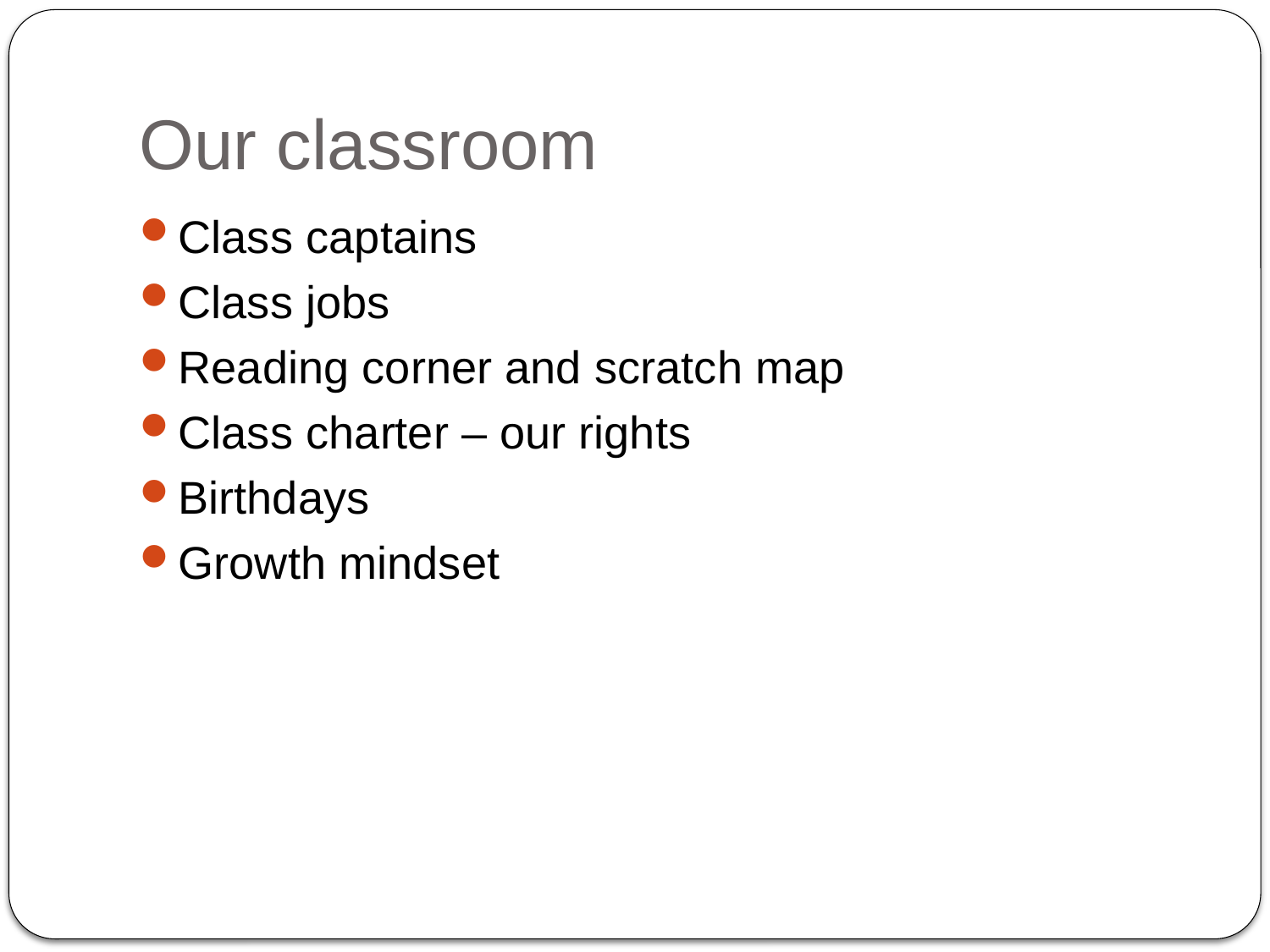

# Our classroom
Class captains
Class jobs
Reading corner and scratch map
Class charter – our rights
Birthdays
Growth mindset